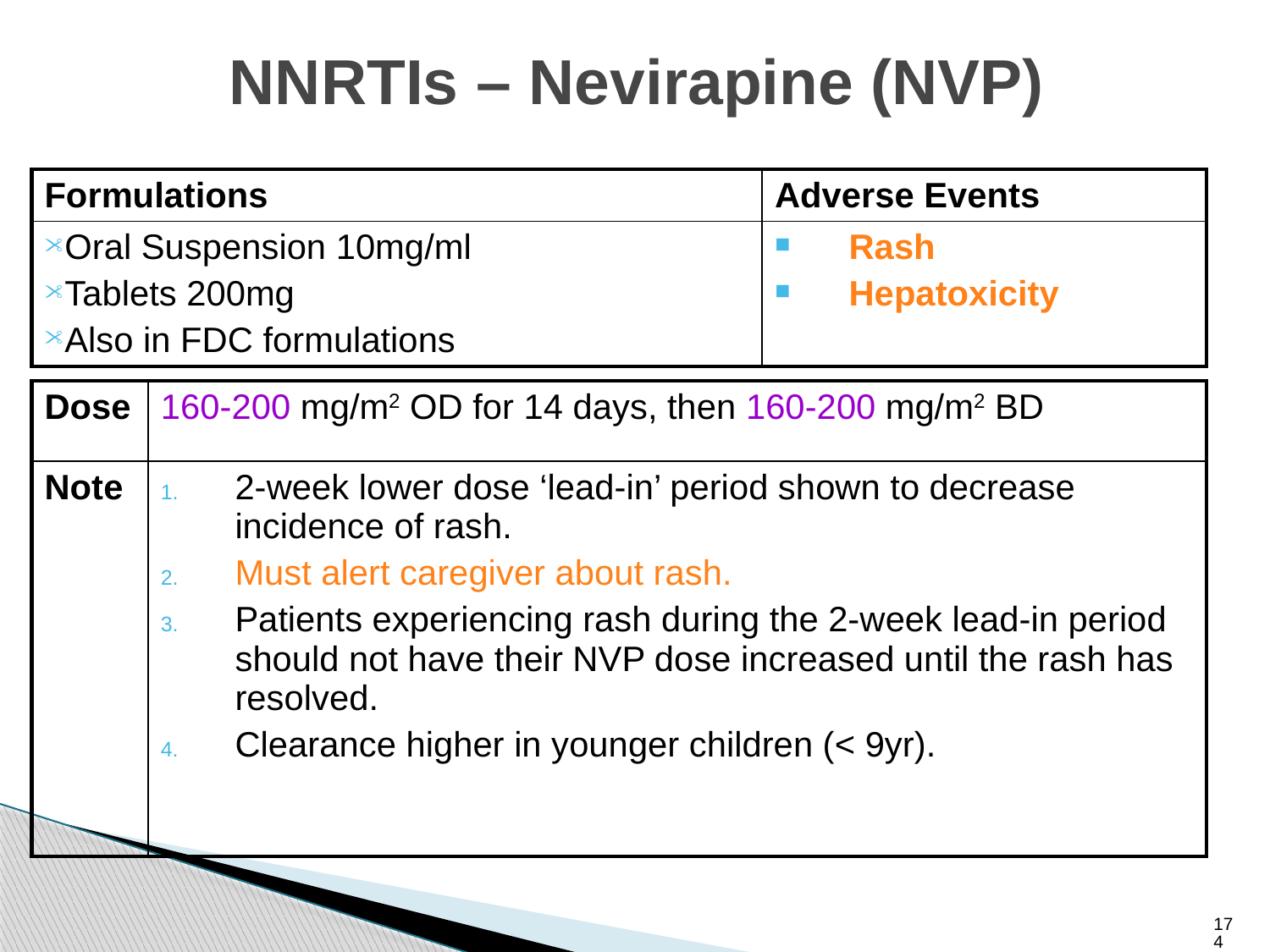

# NNRTIs – Nevirapine (NVP)
| Formulations | Adverse Events |
| --- | --- |
| Oral Suspension 10mg/ml Tablets 200mg Also in FDC formulations | Rash Hepatoxicity |
| Dose | 160-200 mg/m2 OD for 14 days, then 160-200 mg/m2 BD |
| --- | --- |
| Note | 2-week lower dose ‘lead-in’ period shown to decrease incidence of rash. Must alert caregiver about rash. Patients experiencing rash during the 2-week lead-in period should not have their NVP dose increased until the rash has resolved. Clearance higher in younger children (< 9yr). |

174